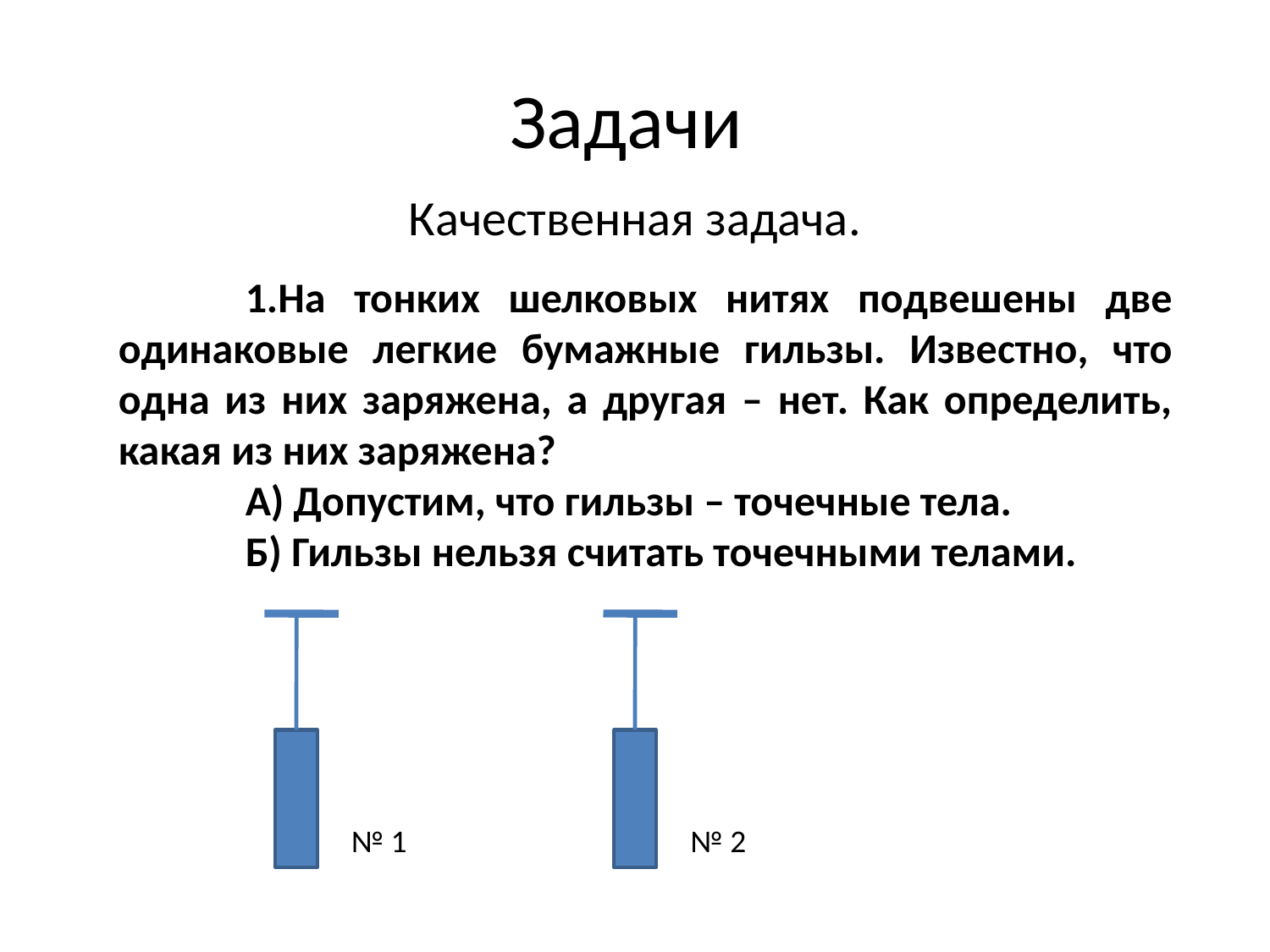

# Задачи
Качественная задача.
	1.На тонких шелковых нитях подвешены две одинаковые легкие бумажные гильзы. Известно, что одна из них заряжена, а другая – нет. Как определить, какая из них заряжена?
	А) Допустим, что гильзы – точечные тела.
	Б) Гильзы нельзя считать точечными телами.

№ 1
№ 2